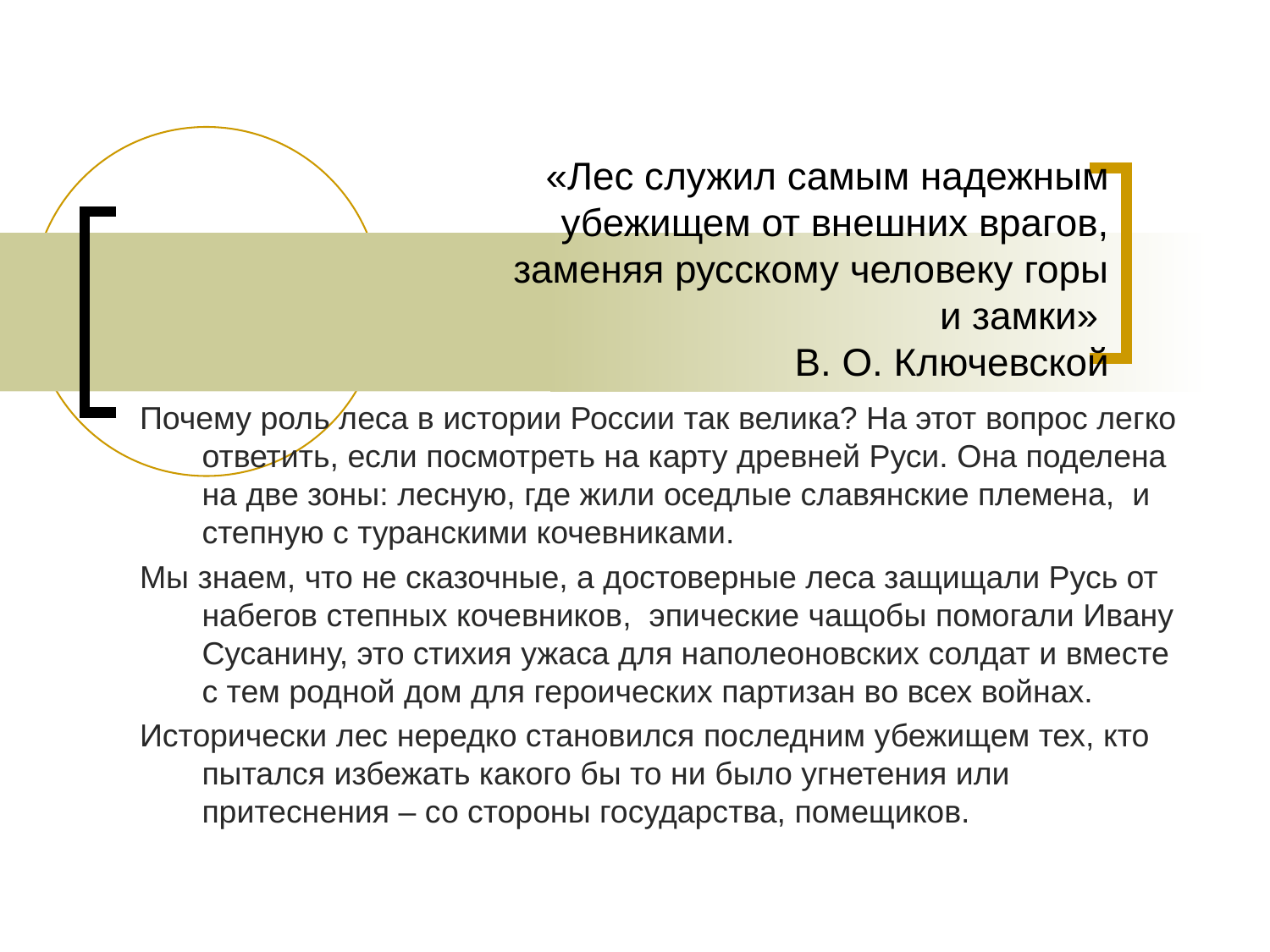

«Лес служил самым надежным убежищем от внешних врагов, заменяя русскому человеку горы и замки»
В. О. Ключевской
Почему роль леса в истории России так велика? На этот вопрос легко ответить, если посмотреть на карту древней Руси. Она поделена на две зоны: лесную, где жили оседлые славянские племена,  и степную с туранскими кочевниками.
Мы знаем, что не сказочные, а достоверные леса защищали Русь от набегов степных кочевников,  эпические чащобы помогали Ивану Сусанину, это стихия ужаса для наполеоновских солдат и вместе с тем родной дом для героических партизан во всех войнах.
Исторически лес нередко становился последним убежищем тех, кто пытался избежать какого бы то ни было угнетения или притеснения – со стороны государства, помещиков.